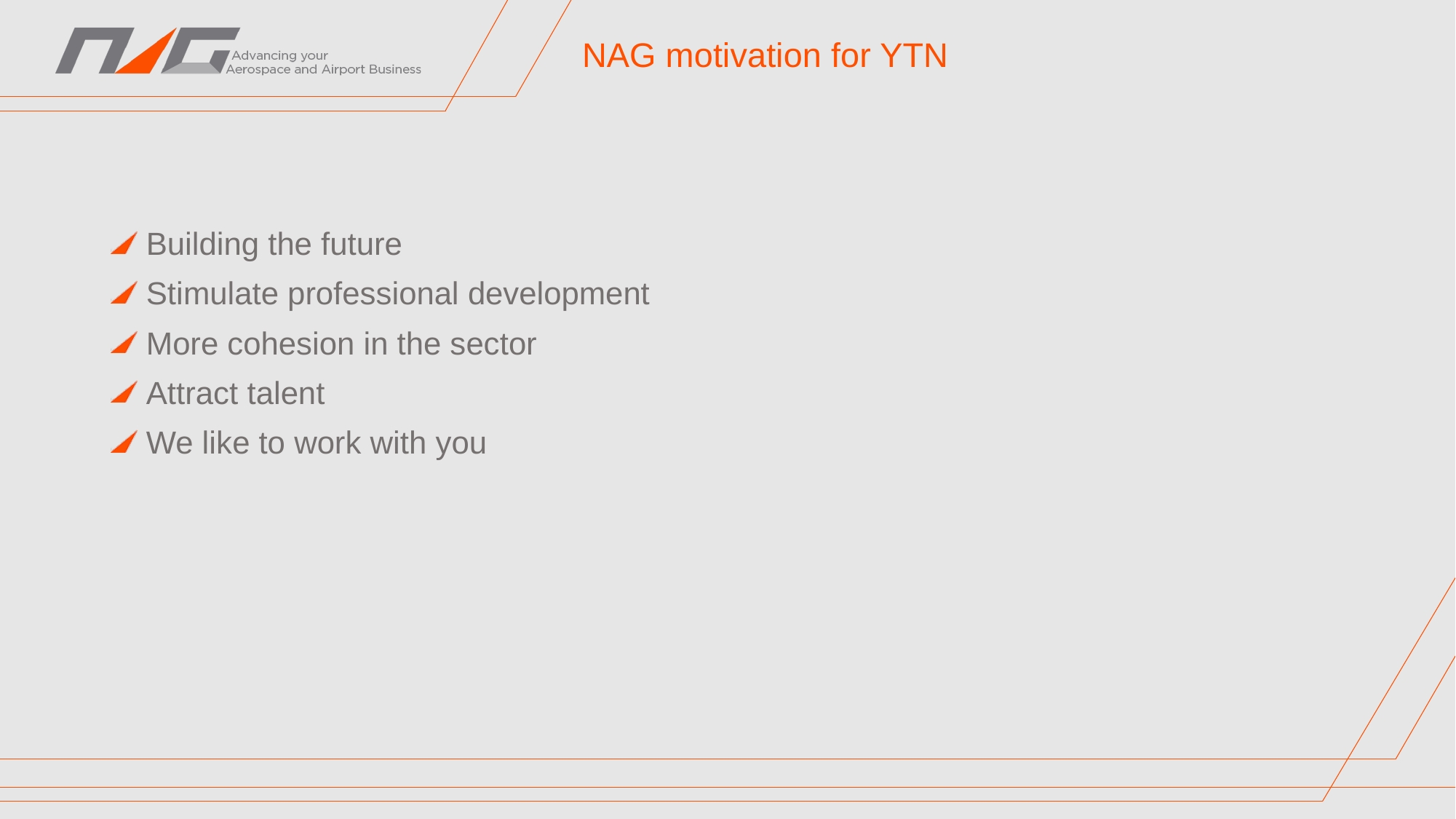

# NAG motivation for YTN
 Building the future
 Stimulate professional development
 More cohesion in the sector
 Attract talent
 We like to work with you